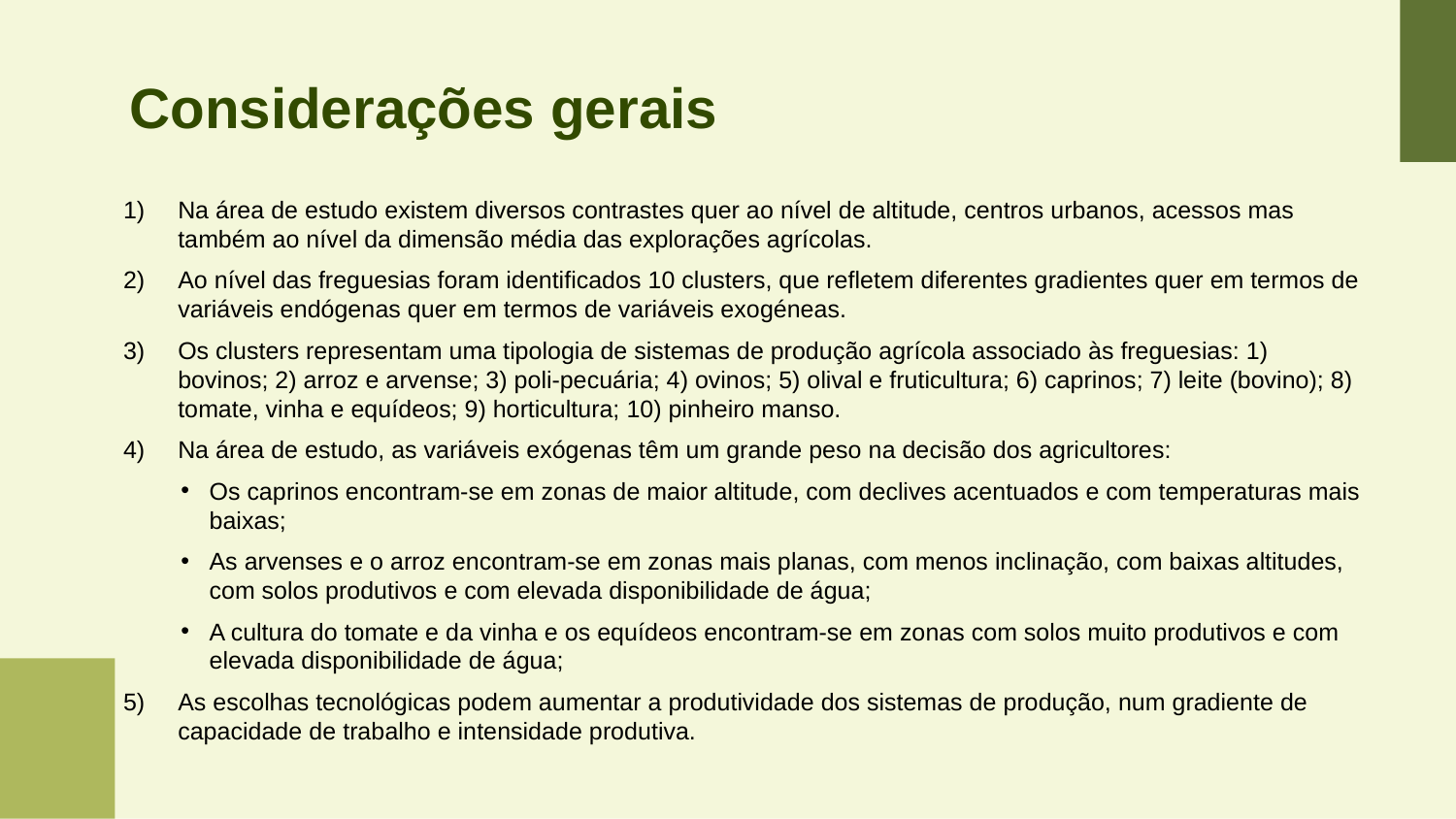

# Considerações gerais
Na área de estudo existem diversos contrastes quer ao nível de altitude, centros urbanos, acessos mas também ao nível da dimensão média das explorações agrícolas.
Ao nível das freguesias foram identificados 10 clusters, que refletem diferentes gradientes quer em termos de variáveis endógenas quer em termos de variáveis exogéneas.
Os clusters representam uma tipologia de sistemas de produção agrícola associado às freguesias: 1) bovinos; 2) arroz e arvense; 3) poli-pecuária; 4) ovinos; 5) olival e fruticultura; 6) caprinos; 7) leite (bovino); 8) tomate, vinha e equídeos; 9) horticultura; 10) pinheiro manso.
Na área de estudo, as variáveis exógenas têm um grande peso na decisão dos agricultores:
Os caprinos encontram-se em zonas de maior altitude, com declives acentuados e com temperaturas mais baixas;
As arvenses e o arroz encontram-se em zonas mais planas, com menos inclinação, com baixas altitudes, com solos produtivos e com elevada disponibilidade de água;
A cultura do tomate e da vinha e os equídeos encontram-se em zonas com solos muito produtivos e com elevada disponibilidade de água;
As escolhas tecnológicas podem aumentar a produtividade dos sistemas de produção, num gradiente de capacidade de trabalho e intensidade produtiva.